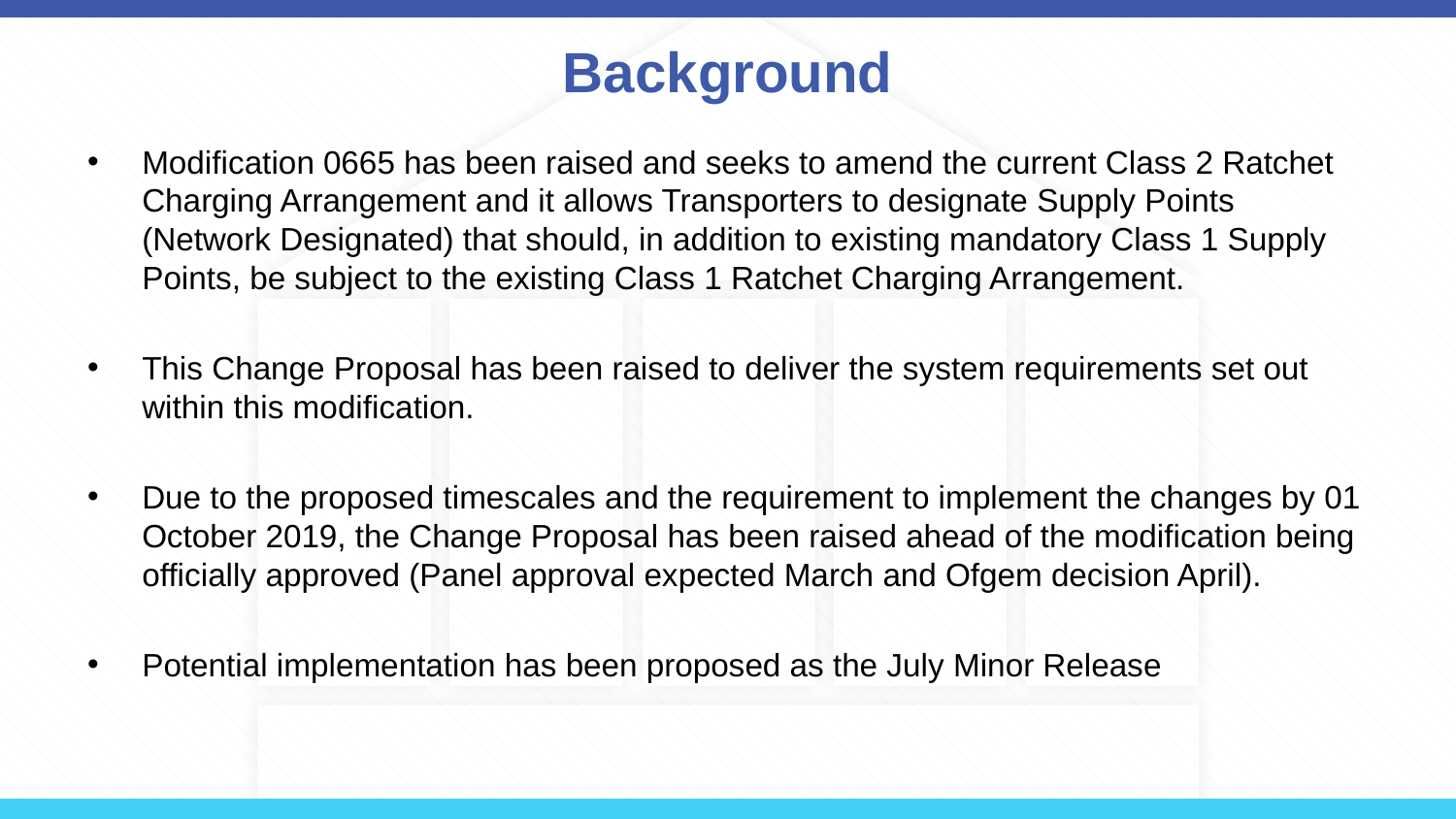

# Background
Modification 0665 has been raised and seeks to amend the current Class 2 Ratchet Charging Arrangement and it allows Transporters to designate Supply Points (Network Designated) that should, in addition to existing mandatory Class 1 Supply Points, be subject to the existing Class 1 Ratchet Charging Arrangement.

This Change Proposal has been raised to deliver the system requirements set out within this modification.

Due to the proposed timescales and the requirement to implement the changes by 01 October 2019, the Change Proposal has been raised ahead of the modification being officially approved (Panel approval expected March and Ofgem decision April).

Potential implementation has been proposed as the July Minor Release